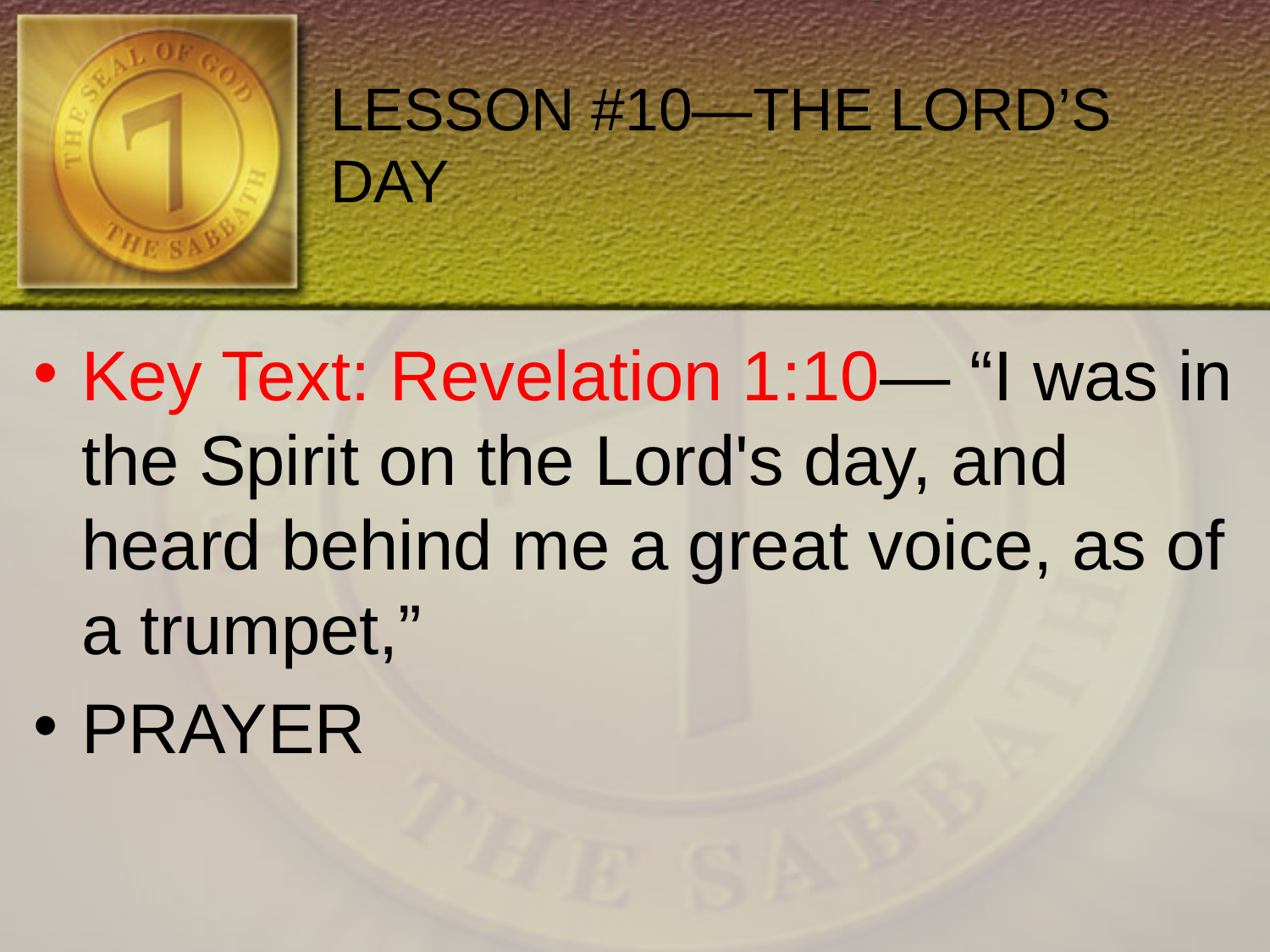

# LESSON #10—THE LORD’S DAY
Key Text: Revelation 1:10— “I was in the Spirit on the Lord's day, and heard behind me a great voice, as of a trumpet,”
PRAYER